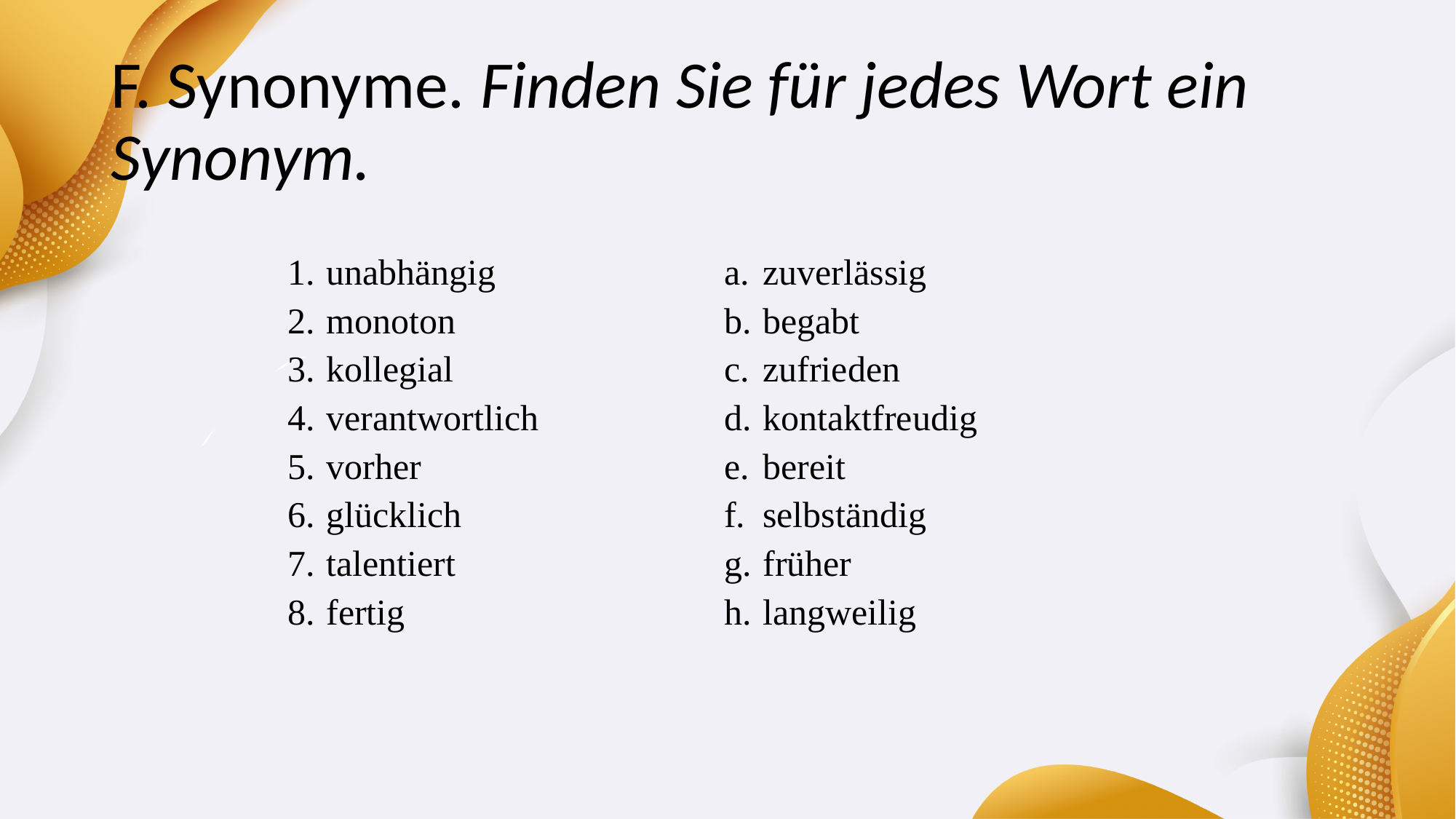

# F. Synonyme. Finden Sie für jedes Wort ein Synonym.
|  | 1. | unabhängig | a. | zuverlässig |
| --- | --- | --- | --- | --- |
|  | 2. | monoton | b. | begabt |
|  | 3. | kollegial | c. | zufrieden |
|  | 4. | verantwortlich | d. | kontaktfreudig |
|  | 5. | vorher | e. | bereit |
|  | 6. | glücklich | f. | selbständig |
|  | 7. | talentiert | g. | früher |
|  | 8. | fertig | h. | langweilig |